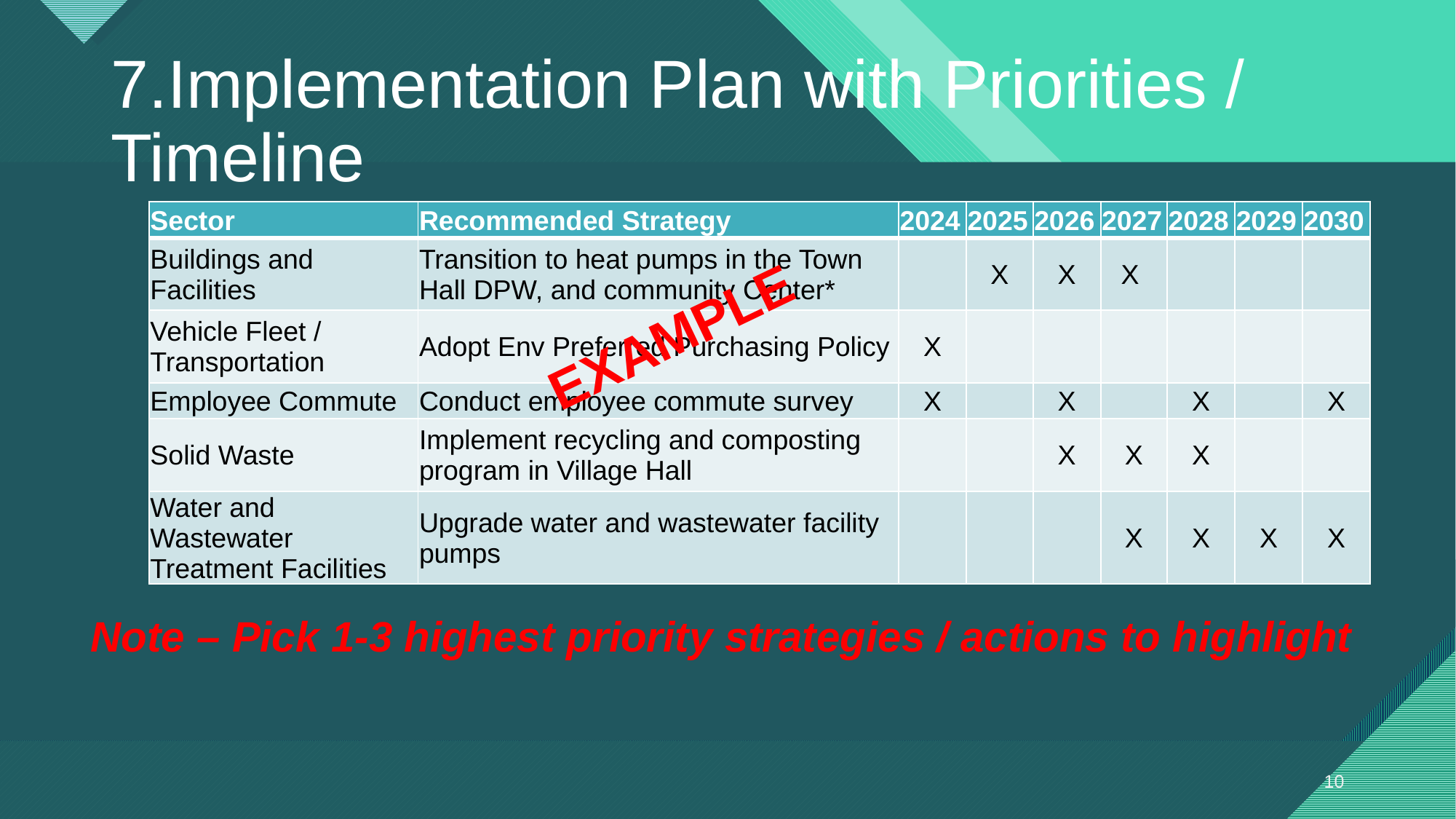

# 7.Implementation Plan with Priorities / Timeline
| Sector | Recommended Strategy | 2024 | 2025 | 2026 | 2027 | 2028 | 2029 | 2030 |
| --- | --- | --- | --- | --- | --- | --- | --- | --- |
| Buildings and Facilities | Transition to heat pumps in the Town Hall DPW, and community Center\* |  | X | X | X |  |  |  |
| Vehicle Fleet / Transportation | Adopt Env Preferred Purchasing Policy | X |  |  |  |  |  |  |
| Employee Commute | Conduct employee commute survey | X |  | X |  | X |  | X |
| Solid Waste | Implement recycling and composting program in Village Hall |  |  | X | X | X |  |  |
| Water and Wastewater Treatment Facilities | Upgrade water and wastewater facility pumps |  |  |  | X | X | X | X |
EXAMPLE
Note – Pick 1-3 highest priority strategies / actions to highlight
10